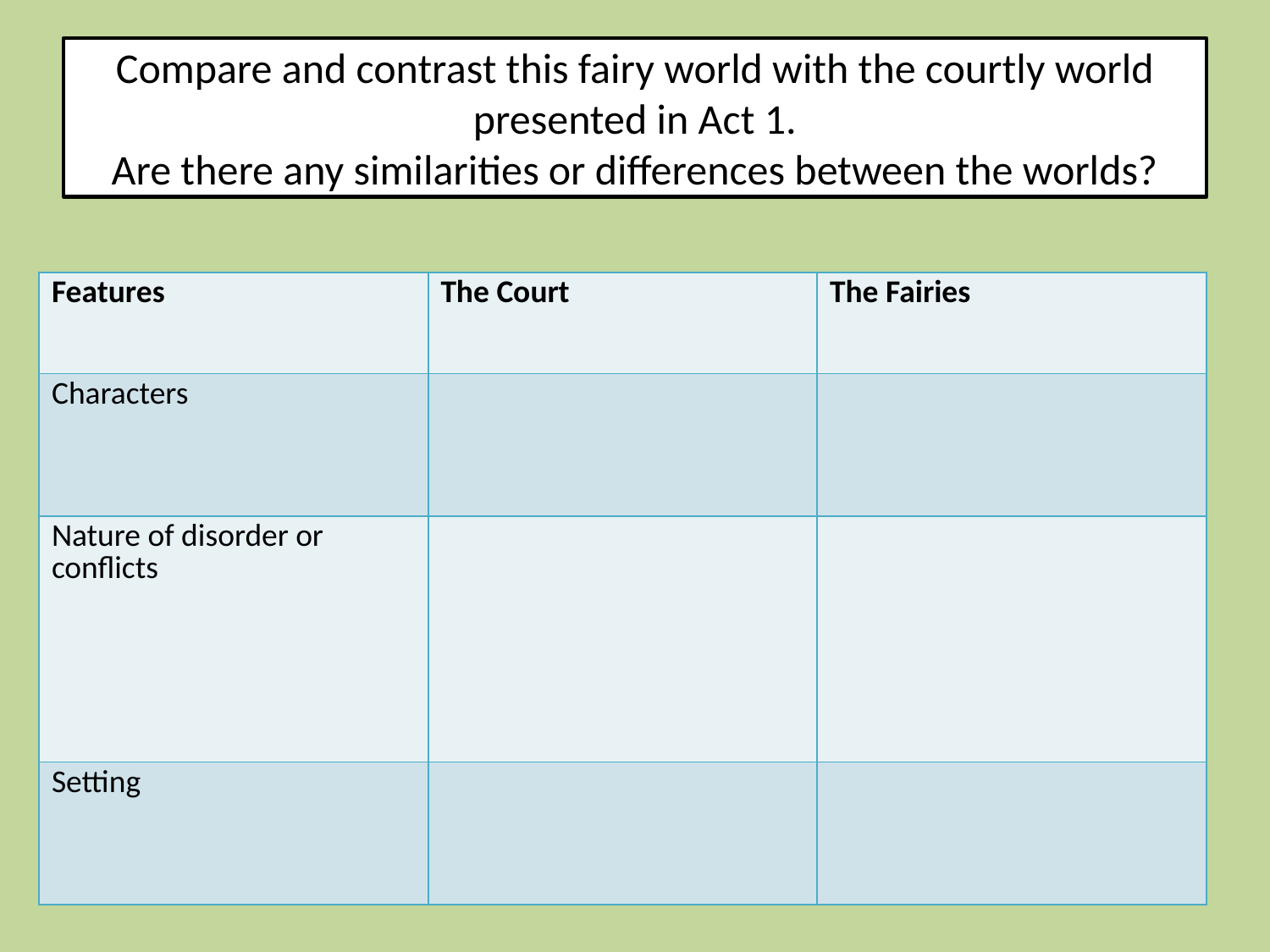

# Compare and contrast this fairy world with the courtly world presented in Act 1. Are there any similarities or differences between the worlds?
| Features | The Court | The Fairies |
| --- | --- | --- |
| Characters |  |  |
| Nature of disorder or conflicts |  |  |
| Setting |  |  |